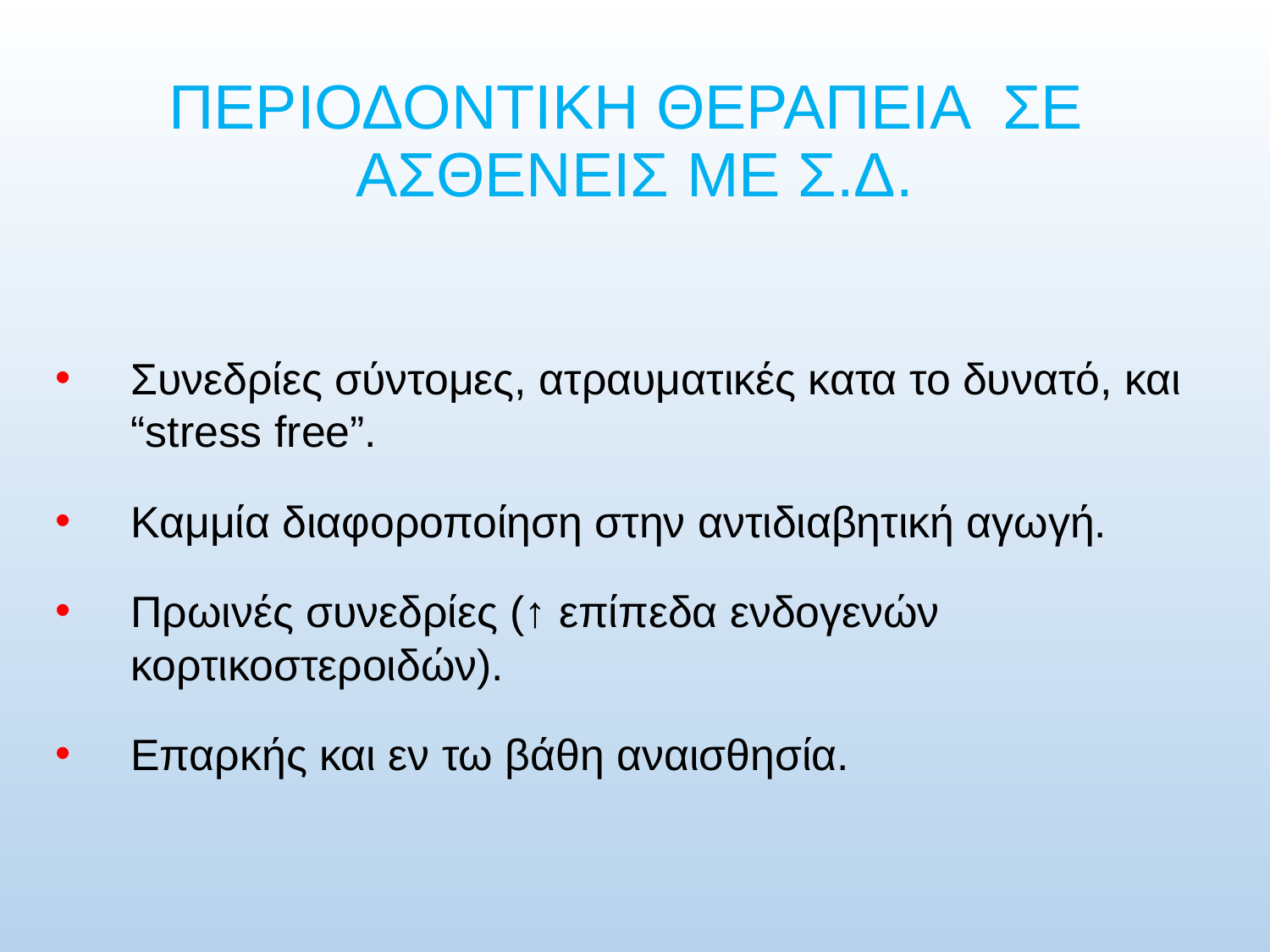

# ΠΕΡΙΟΔΟΝΤΙΚΗ ΘΕΡΑΠΕΙΑ  ΣΕ  ΑΣΘΕΝΕΙΣ ΜΕ Σ.Δ.
Συνεδρίες σύντομες, ατραυματικές κατα το δυνατό, και “stress free”.
Καμμία διαφοροποίηση στην αντιδιαβητική αγωγή.
Πρωινές συνεδρίες (↑ επίπεδα ενδογενών κορτικοστεροιδών).
Επαρκής και εν τω βάθη αναισθησία.